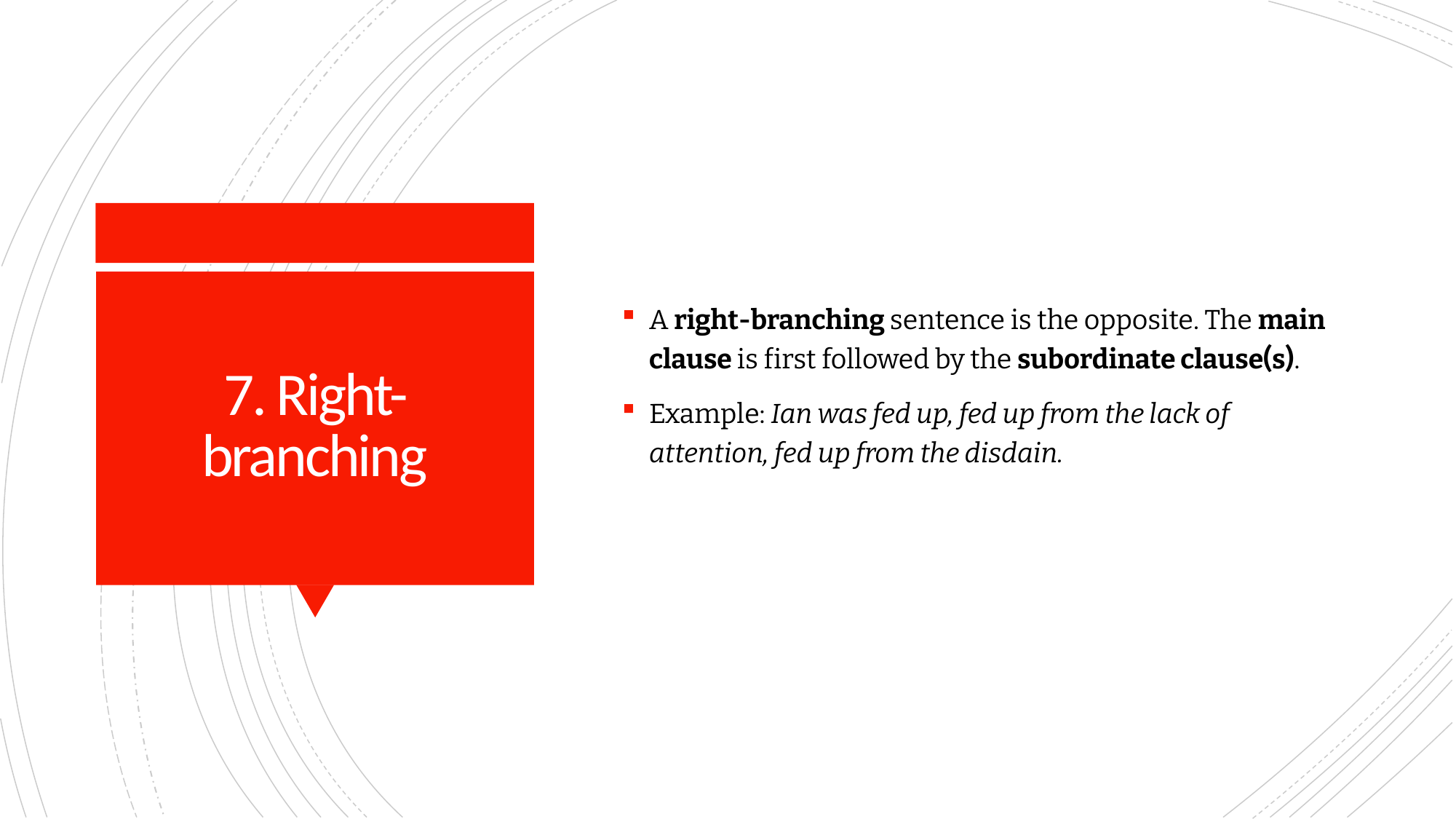

A right-branching sentence is the opposite. The main clause is first followed by the subordinate clause(s).
Example: Ian was fed up, fed up from the lack of attention, fed up from the disdain.

# 7. Right-branching